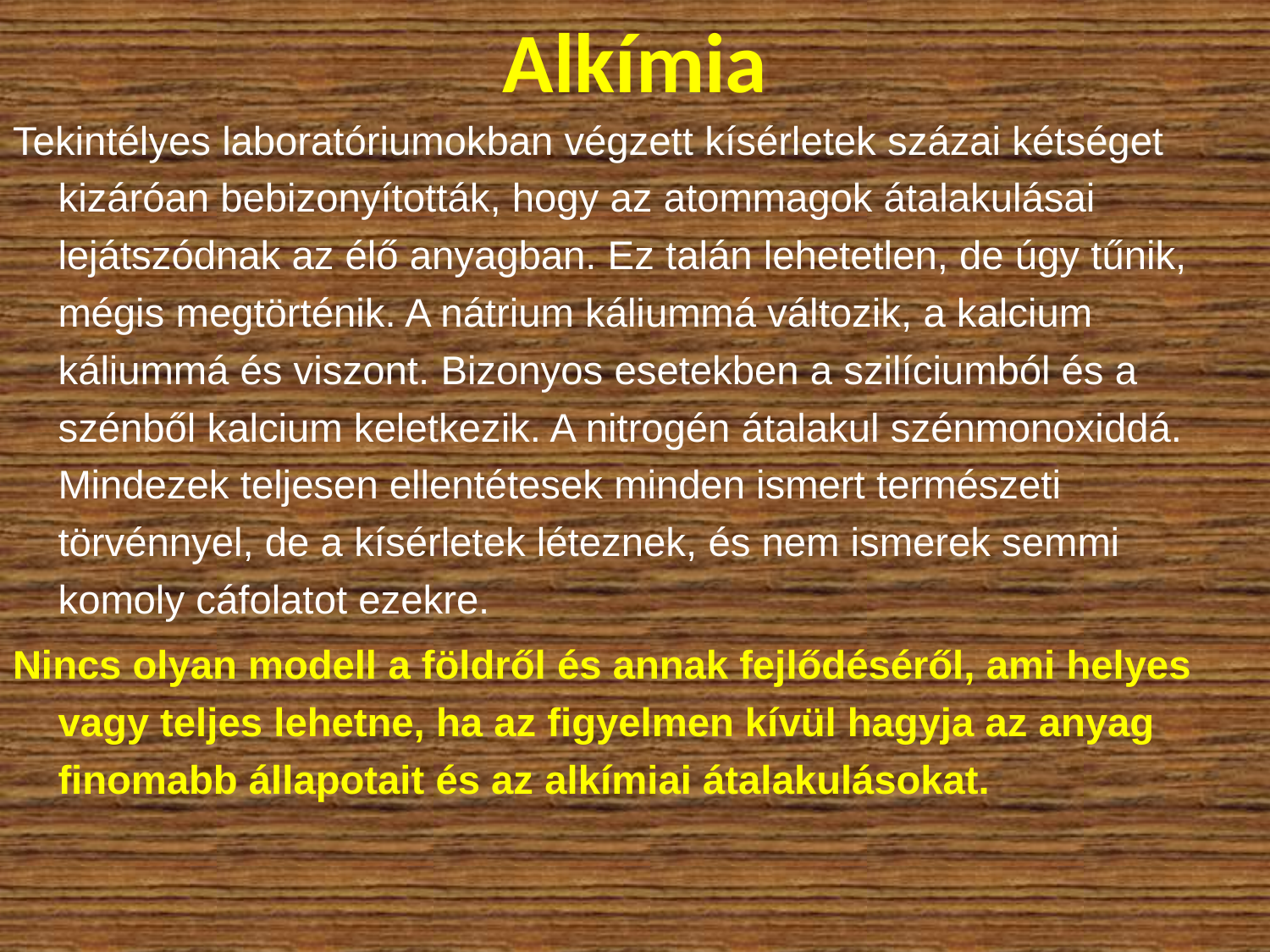

# Alkímia
Tekintélyes laboratóriumokban végzett kísérletek százai kétséget kizáróan bebizonyították, hogy az atommagok átalakulásai lejátszódnak az élő anyagban. Ez talán lehetetlen, de úgy tűnik, mégis megtörténik. A nátrium káliummá változik, a kalcium káliummá és viszont. Bizonyos esetekben a szilíciumból és a szénből kalcium keletkezik. A nitrogén átalakul szénmonoxiddá. Mindezek teljesen ellentétesek minden ismert természeti törvénnyel, de a kísérletek léteznek, és nem ismerek semmi komoly cáfolatot ezekre.
Nincs olyan modell a földről és annak fejlődéséről, ami helyes vagy teljes lehetne, ha az figyelmen kívül hagyja az anyag finomabb állapotait és az alkímiai átalakulásokat.